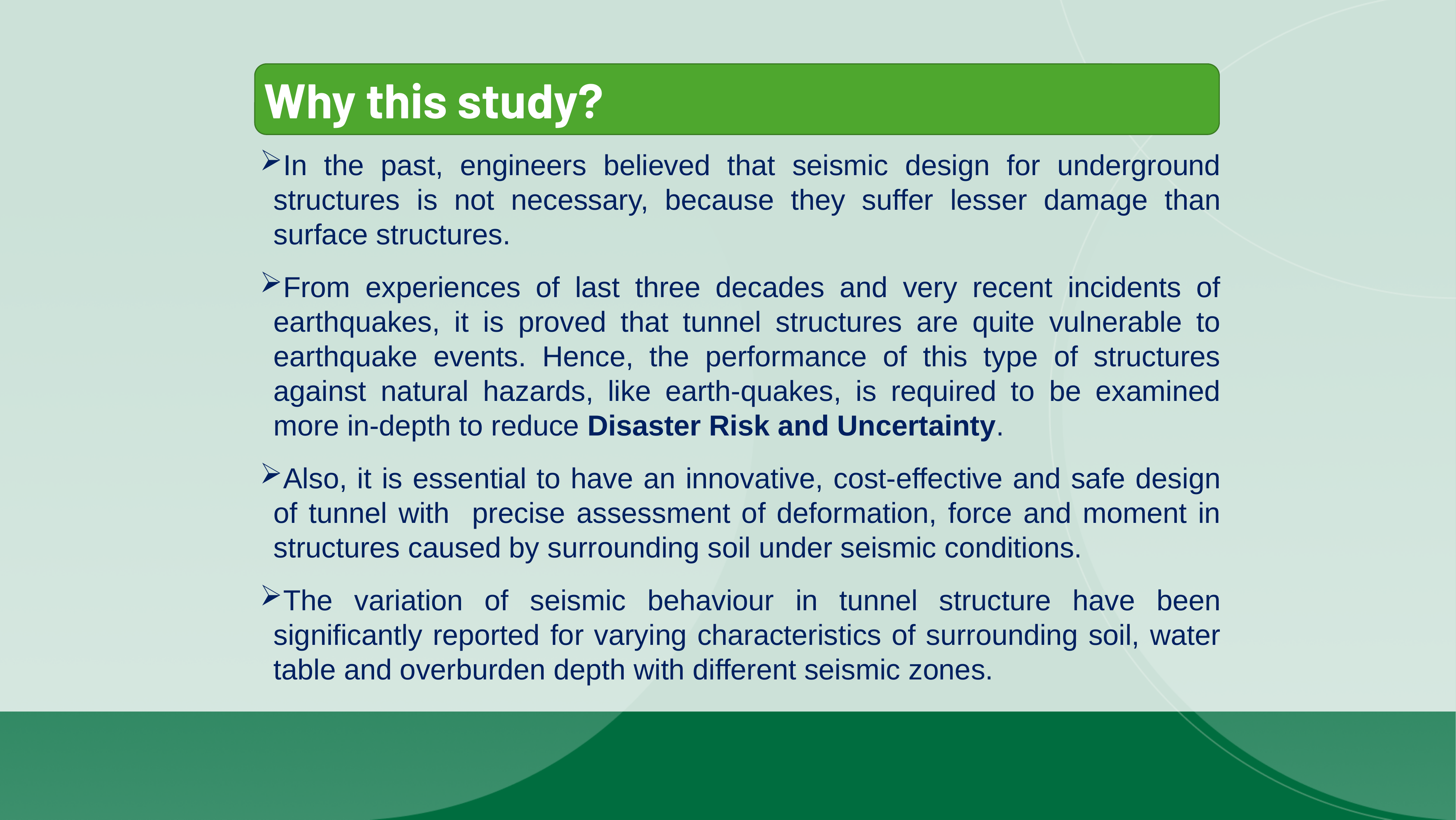

Why this study?
In the past, engineers believed that seismic design for underground structures is not necessary, because they suffer lesser damage than surface structures.
From experiences of last three decades and very recent incidents of earthquakes, it is proved that tunnel structures are quite vulnerable to earthquake events. Hence, the performance of this type of structures against natural hazards, like earth-quakes, is required to be examined more in-depth to reduce Disaster Risk and Uncertainty.
Also, it is essential to have an innovative, cost-effective and safe design of tunnel with  precise assessment of deformation, force and moment in structures caused by surrounding soil under seismic conditions.
The variation of seismic behaviour in tunnel structure have been significantly reported for varying characteristics of surrounding soil, water table and overburden depth with different seismic zones.